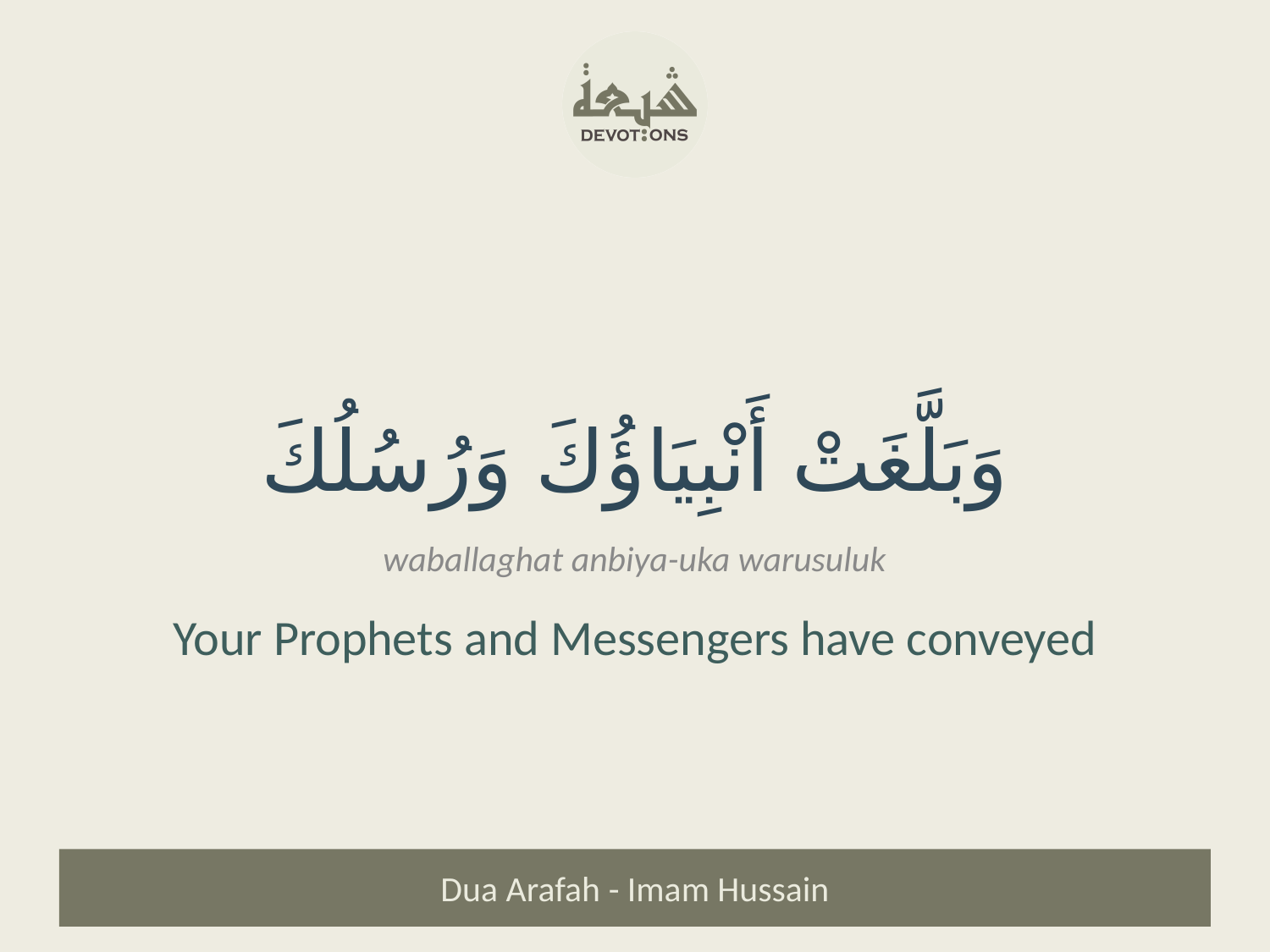

وَبَلَّغَتْ أَنْبِيَاؤُكَ وَرُسُلُكَ
waballaghat anbiya-uka warusuluk
Your Prophets and Messengers have conveyed
Dua Arafah - Imam Hussain